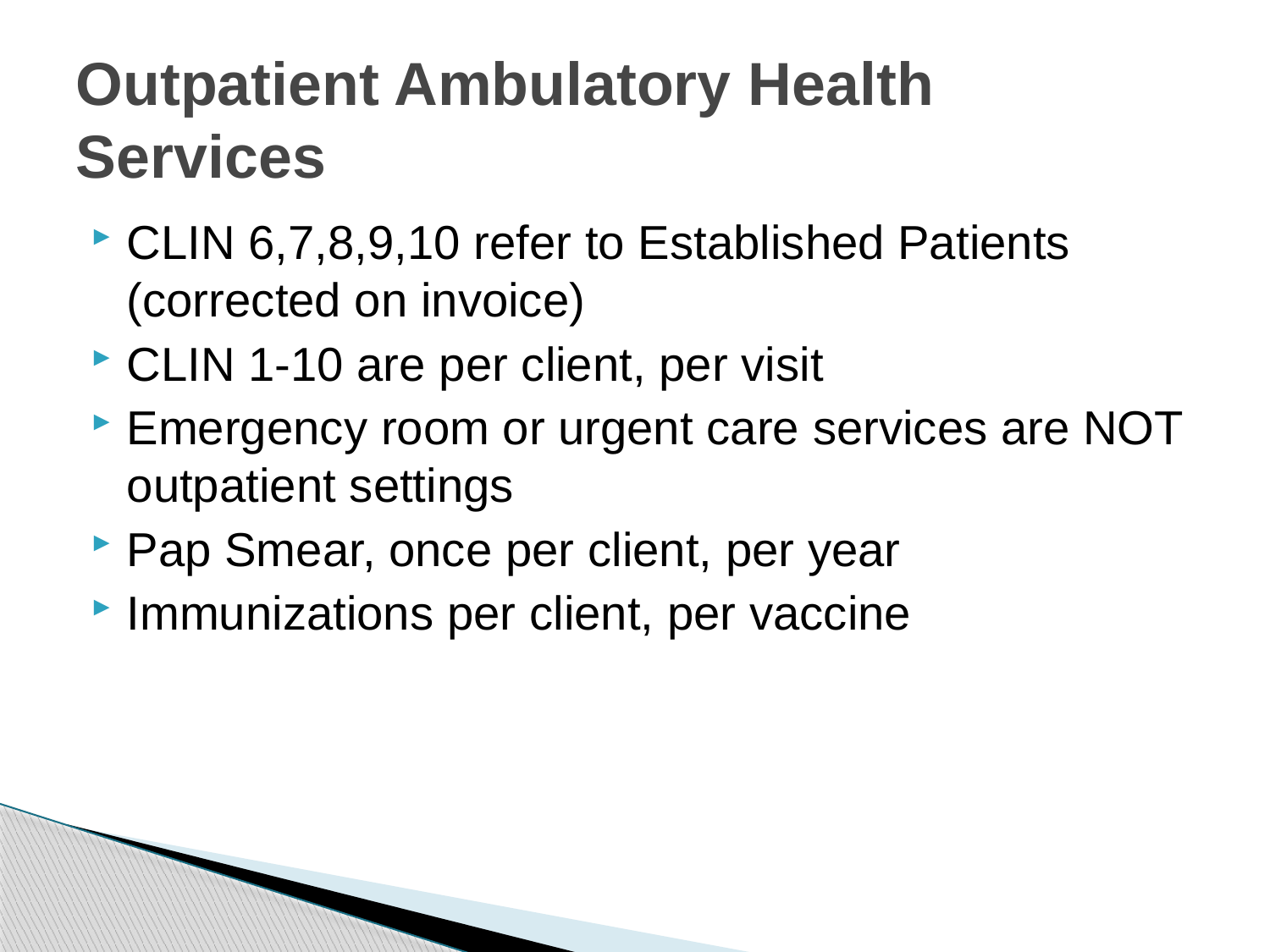

# Outpatient Ambulatory Health Services
CLIN 6,7,8,9,10 refer to Established Patients (corrected on invoice)
CLIN 1-10 are per client, per visit
Emergency room or urgent care services are NOT outpatient settings
Pap Smear, once per client, per year
Immunizations per client, per vaccine